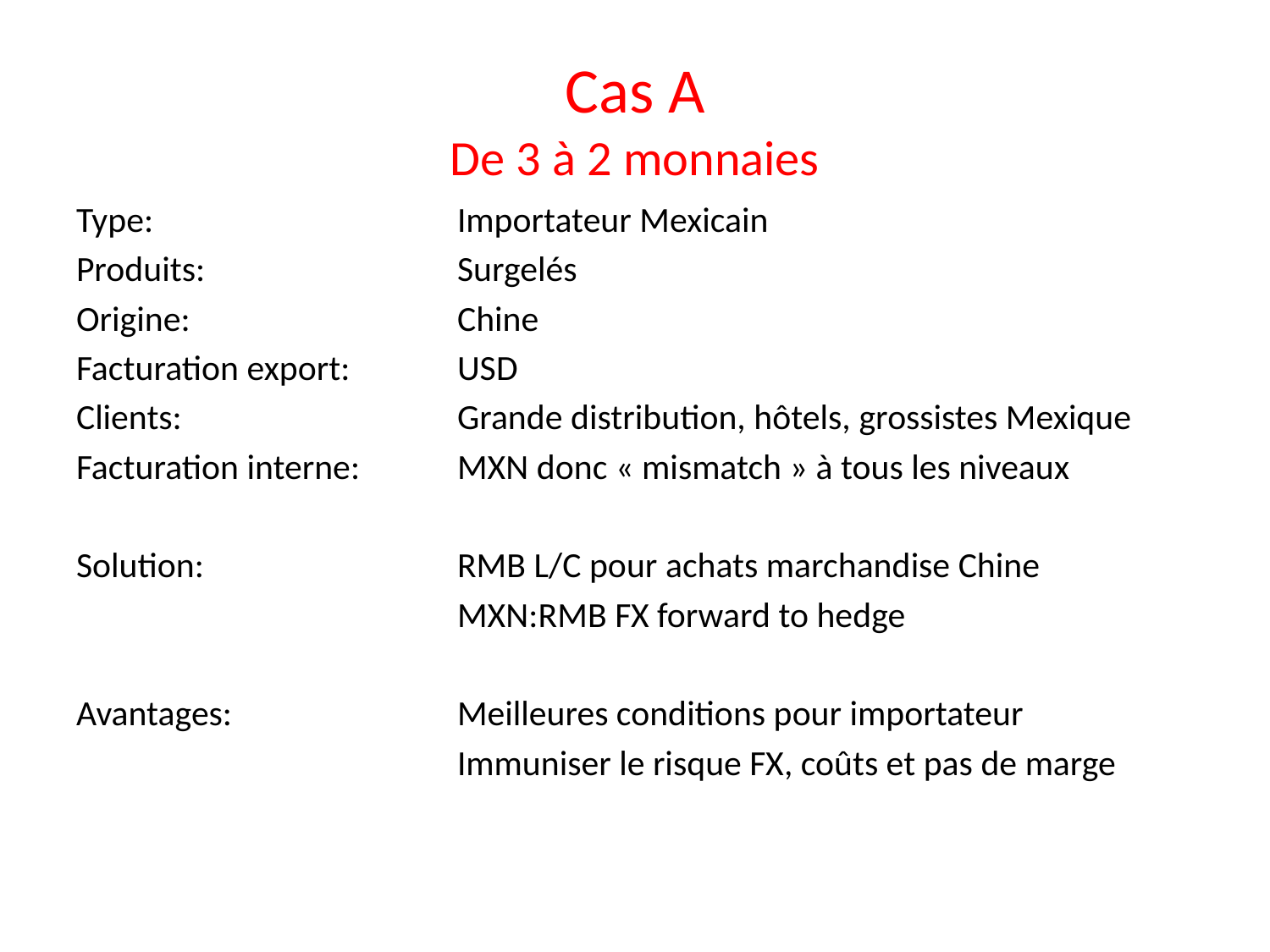

# Cas A De 3 à 2 monnaies
Type:			Importateur Mexicain
Produits:		Surgelés
Origine:			Chine
Facturation export:	USD
Clients:			Grande distribution, hôtels, grossistes Mexique
Facturation interne:	MXN donc « mismatch » à tous les niveaux

Solution:		RMB L/C pour achats marchandise Chine
			MXN:RMB FX forward to hedge

Avantages:		Meilleures conditions pour importateur
			Immuniser le risque FX, coûts et pas de marge